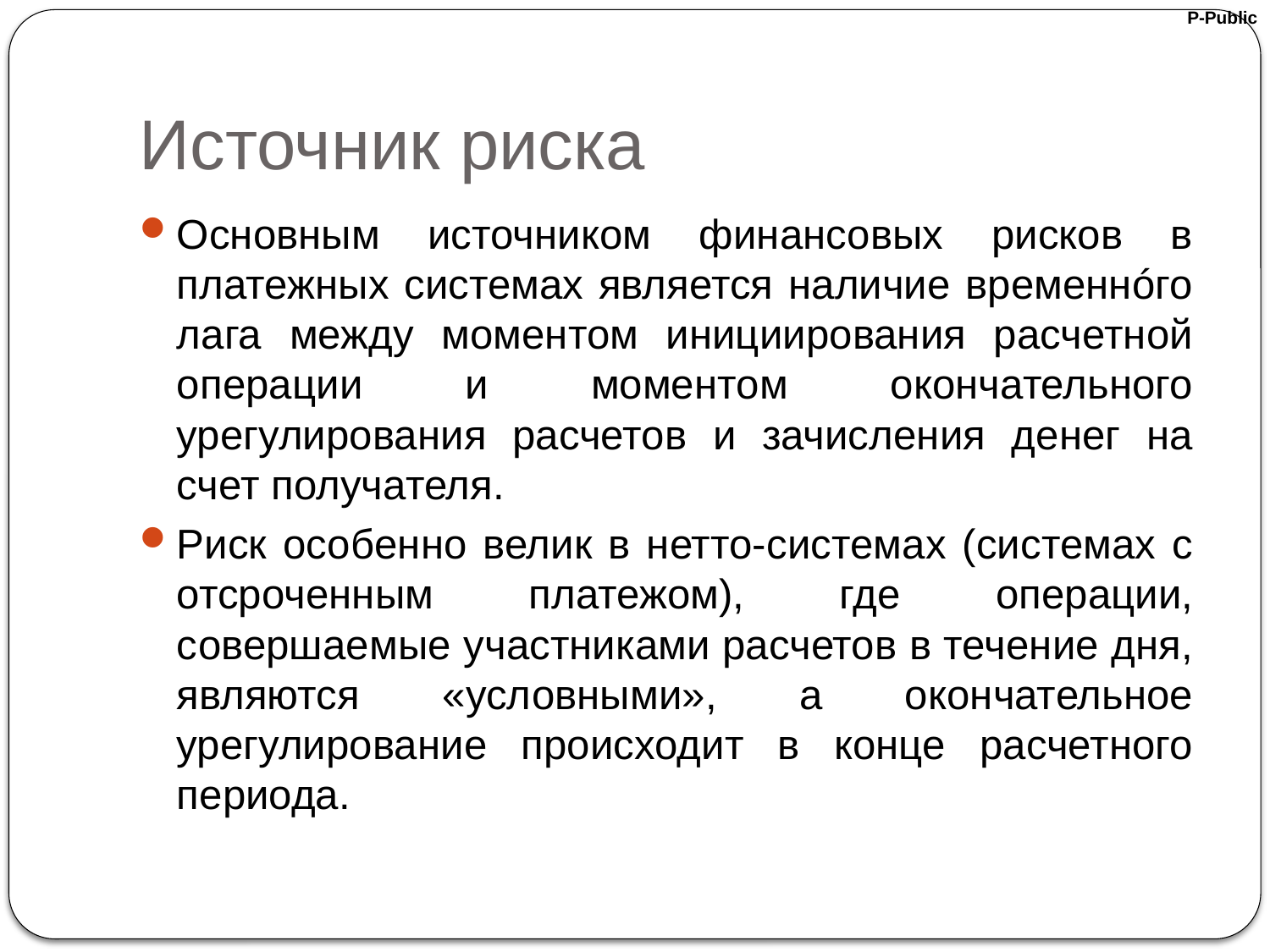

# Источник риска
Основным источником финансовых рисков в платежных системах является наличие временнóго лага между моментом инициирования расчетной операции и моментом окончательного урегулирования расчетов и зачисления денег на счет получателя.
Риск особенно велик в нетто-системах (системах с отсроченным платежом), где операции, совершаемые участниками расчетов в течение дня, являются «условными», а окончательное урегулирование происходит в конце расчетного периода.